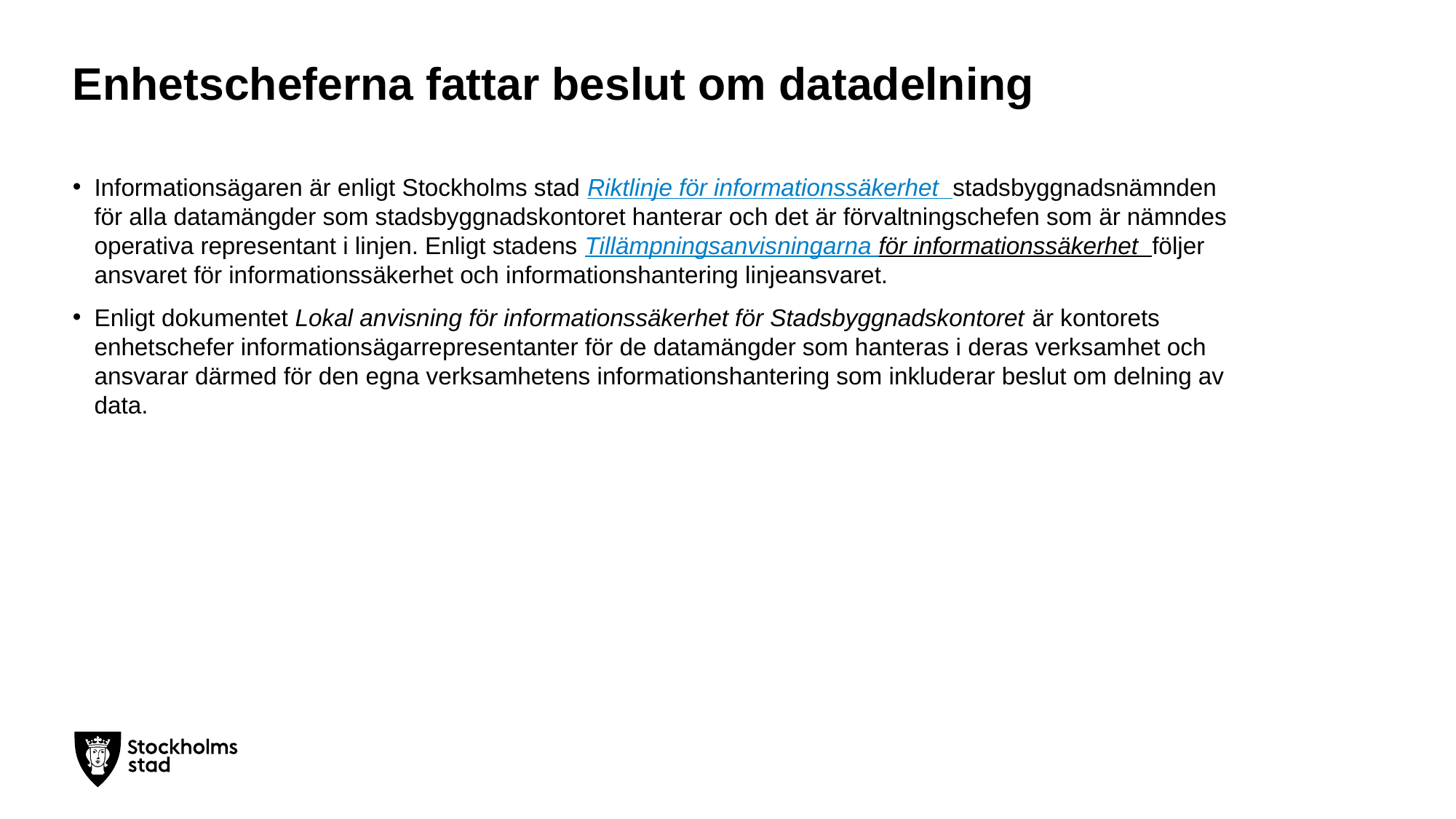

# Enhetscheferna fattar beslut om datadelning
Informationsägaren är enligt Stockholms stad Riktlinje för informationssäkerhet  stadsbyggnadsnämnden för alla datamängder som stadsbyggnadskontoret hanterar och det är förvaltningschefen som är nämndes operativa representant i linjen. Enligt stadens Tillämpningsanvisningarna för informationssäkerhet  följer ansvaret för informationssäkerhet och informationshantering linjeansvaret.
Enligt dokumentet Lokal anvisning för informationssäkerhet för Stadsbyggnadskontoret är kontorets enhetschefer informationsägarrepresentanter för de datamängder som hanteras i deras verksamhet och ansvarar därmed för den egna verksamhetens informationshantering som inkluderar beslut om delning av data.